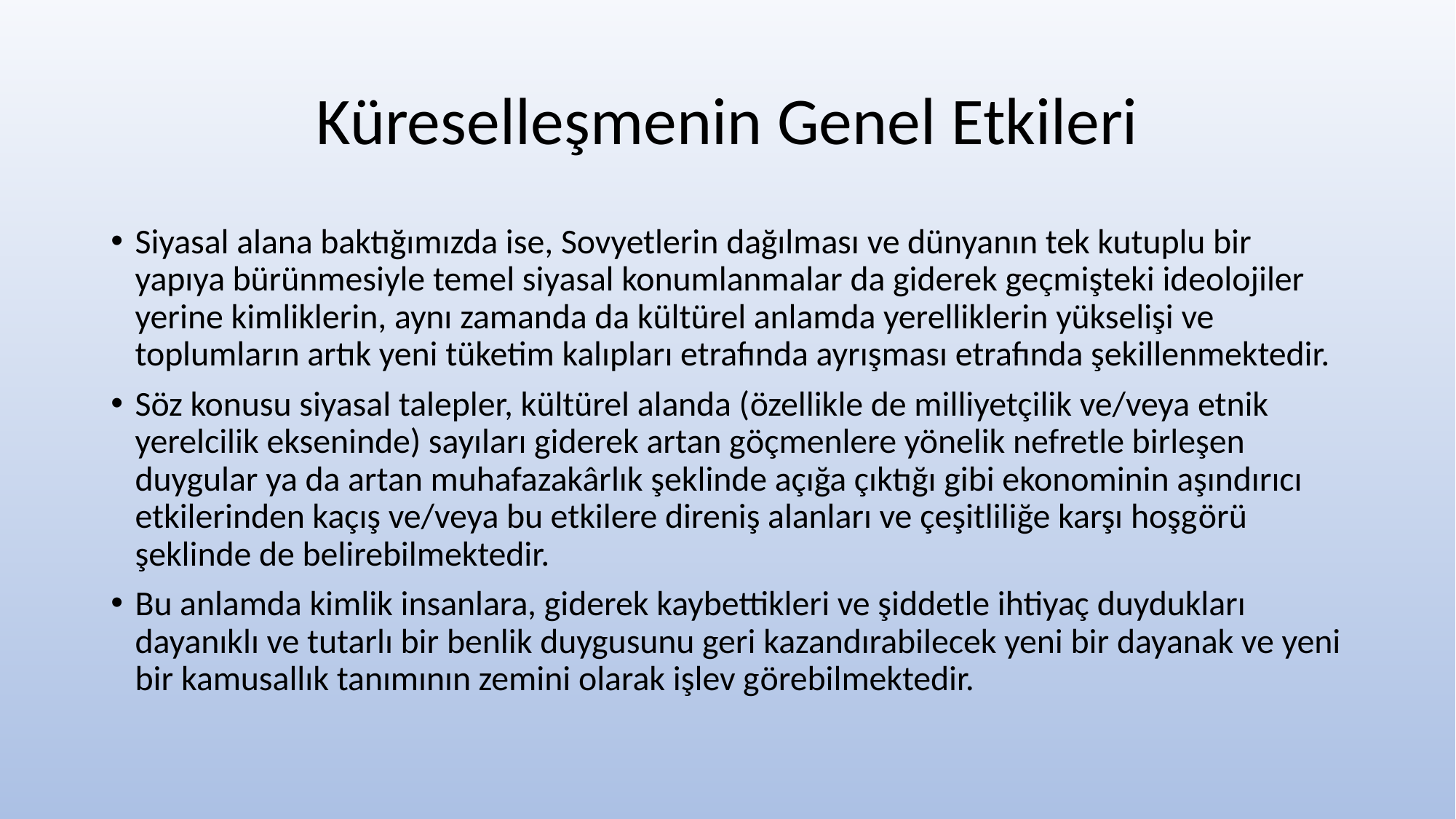

# Küreselleşmenin Genel Etkileri
Siyasal alana baktığımızda ise, Sovyetlerin dağılması ve dünyanın tek kutuplu bir yapıya bürünmesiyle temel siyasal konumlanmalar da giderek geçmişteki ideolojiler yerine kimliklerin, aynı zamanda da kültürel anlamda yerelliklerin yükselişi ve toplumların artık yeni tüketim kalıpları etrafında ayrışması etrafında şekillenmektedir.
Söz konusu siyasal talepler, kültürel alanda (özellikle de milliyetçilik ve/veya etnik yerelcilik ekseninde) sayıları giderek artan göçmenlere yönelik nefretle birleşen duygular ya da artan muhafazakârlık şeklinde açığa çıktığı gibi ekonominin aşındırıcı etkilerinden kaçış ve/veya bu etkilere direniş alanları ve çeşitliliğe karşı hoşgörü şeklinde de belirebilmektedir.
Bu anlamda kimlik insanlara, giderek kaybettikleri ve şiddetle ihtiyaç duydukları dayanıklı ve tutarlı bir benlik duygusunu geri kazandırabilecek yeni bir dayanak ve yeni bir kamusallık tanımının zemini olarak işlev görebilmektedir.